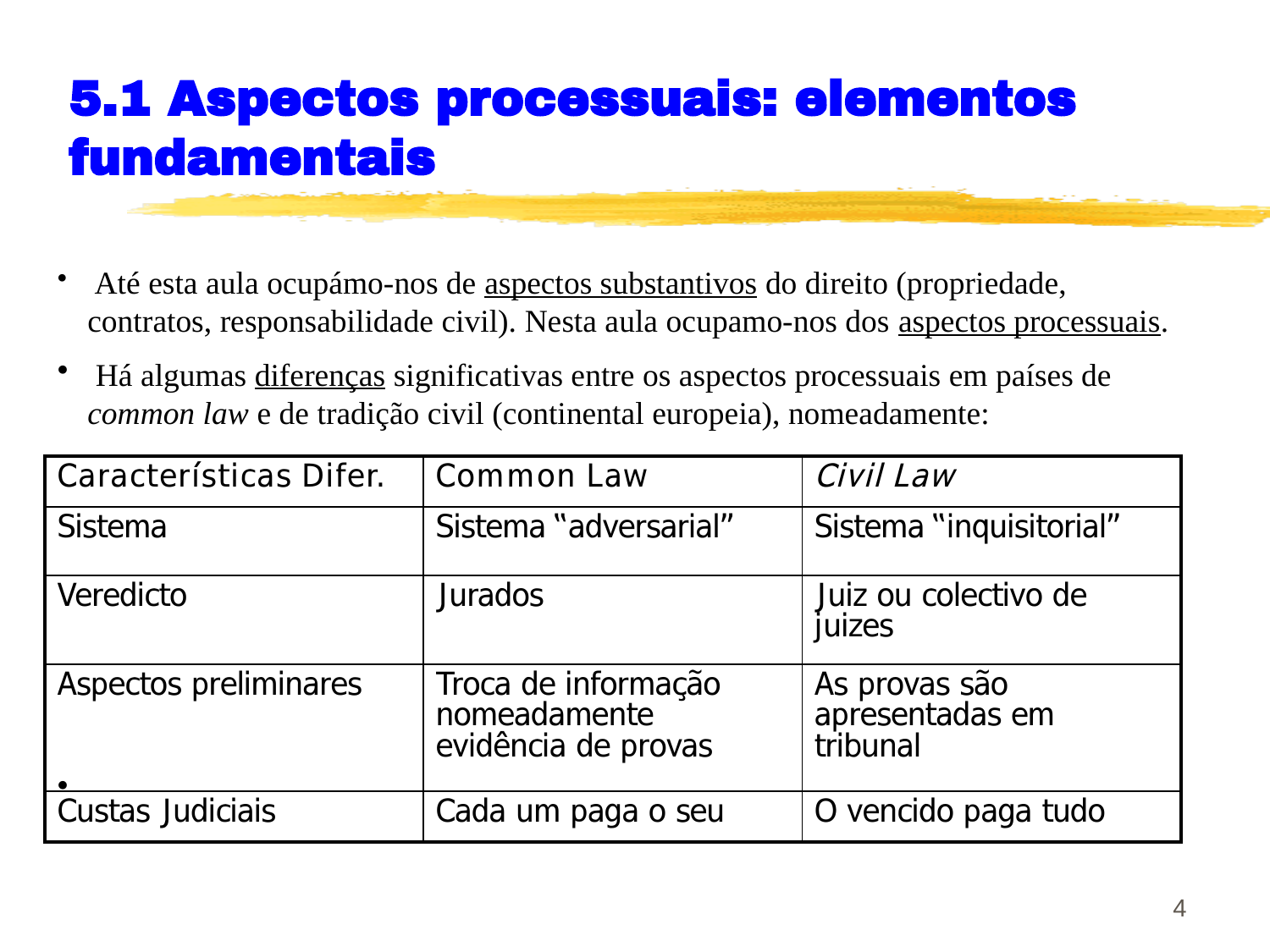

# 5.1 Aspectos processuais: elementos fundamentais
 Até esta aula ocupámo-nos de aspectos substantivos do direito (propriedade, contratos, responsabilidade civil). Nesta aula ocupamo-nos dos aspectos processuais.
 Há algumas diferenças significativas entre os aspectos processuais em países de common law e de tradição civil (continental europeia), nomeadamente:

| Características Difer. | Common Law | Civil Law |
| --- | --- | --- |
| Sistema | Sistema “adversarial” | Sistema “inquisitorial” |
| Veredicto | Jurados | Juiz ou colectivo de juizes |
| Aspectos preliminares | Troca de informação nomeadamente evidência de provas | As provas são apresentadas em tribunal |
| Custas Judiciais | Cada um paga o seu | O vencido paga tudo |
4